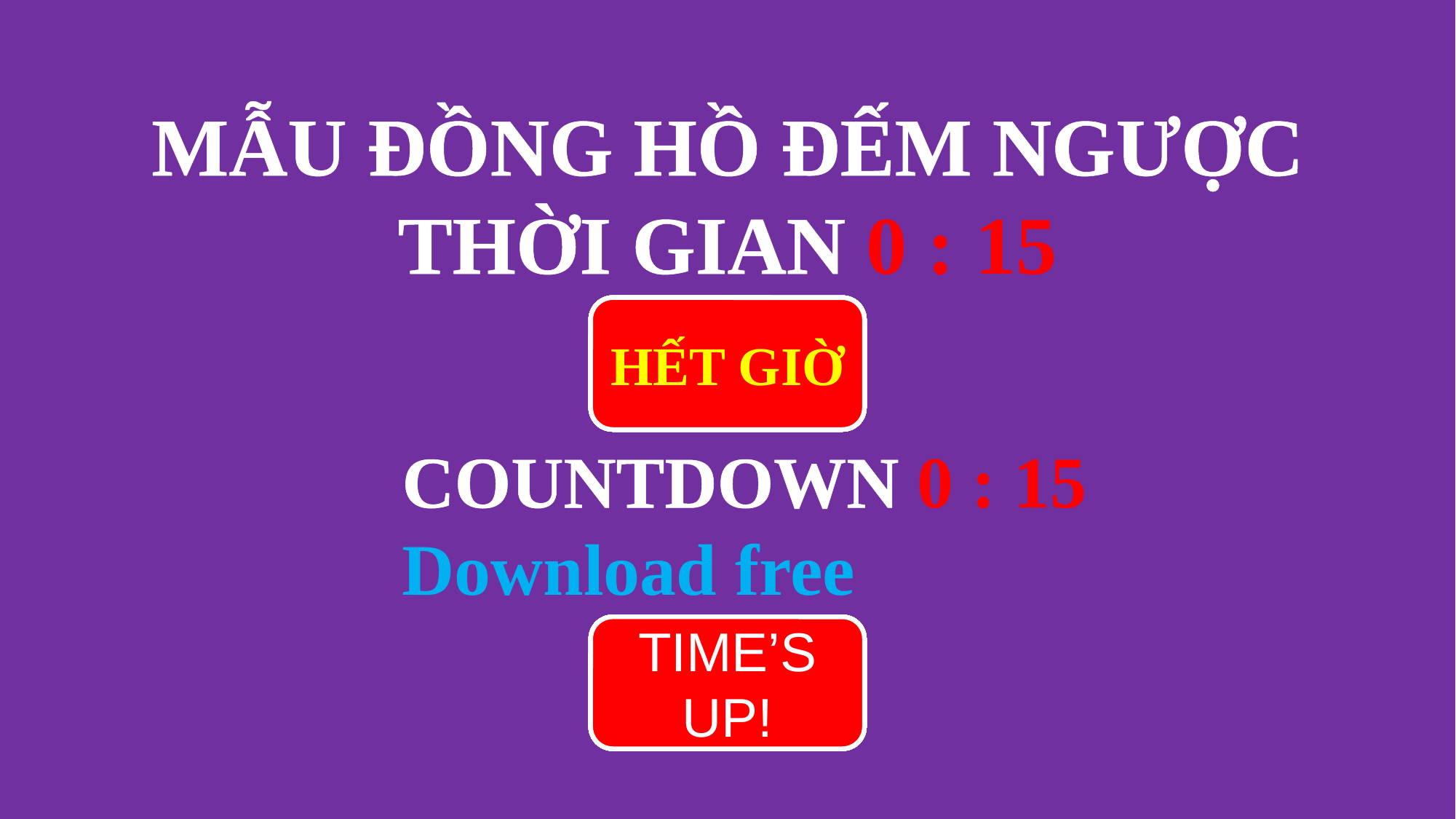

MẪU ĐỒNG HỒ ĐẾM NGƯỢC
THỜI GIAN 0 : 15
THỜI GIAN
0 : 15
0 : 14
0 : 13
0 : 12
0 : 11
0 : 10
0 : 09
0 : 08
0 : 07
0 : 06
0 : 05
0 : 04
0 : 03
0 : 02
0 : 01
0 : 00
HẾT GIỜ
COUNTDOWN 0 : 15
Download free
START TIMER
0 : 15
0 : 14
0 : 13
0 : 12
0 : 11
0 : 10
0 : 09
0 : 08
0 : 07
0 : 06
0 : 05
0 : 04
0 : 03
0 : 02
0 : 01
0 : 00
TIME’S UP!